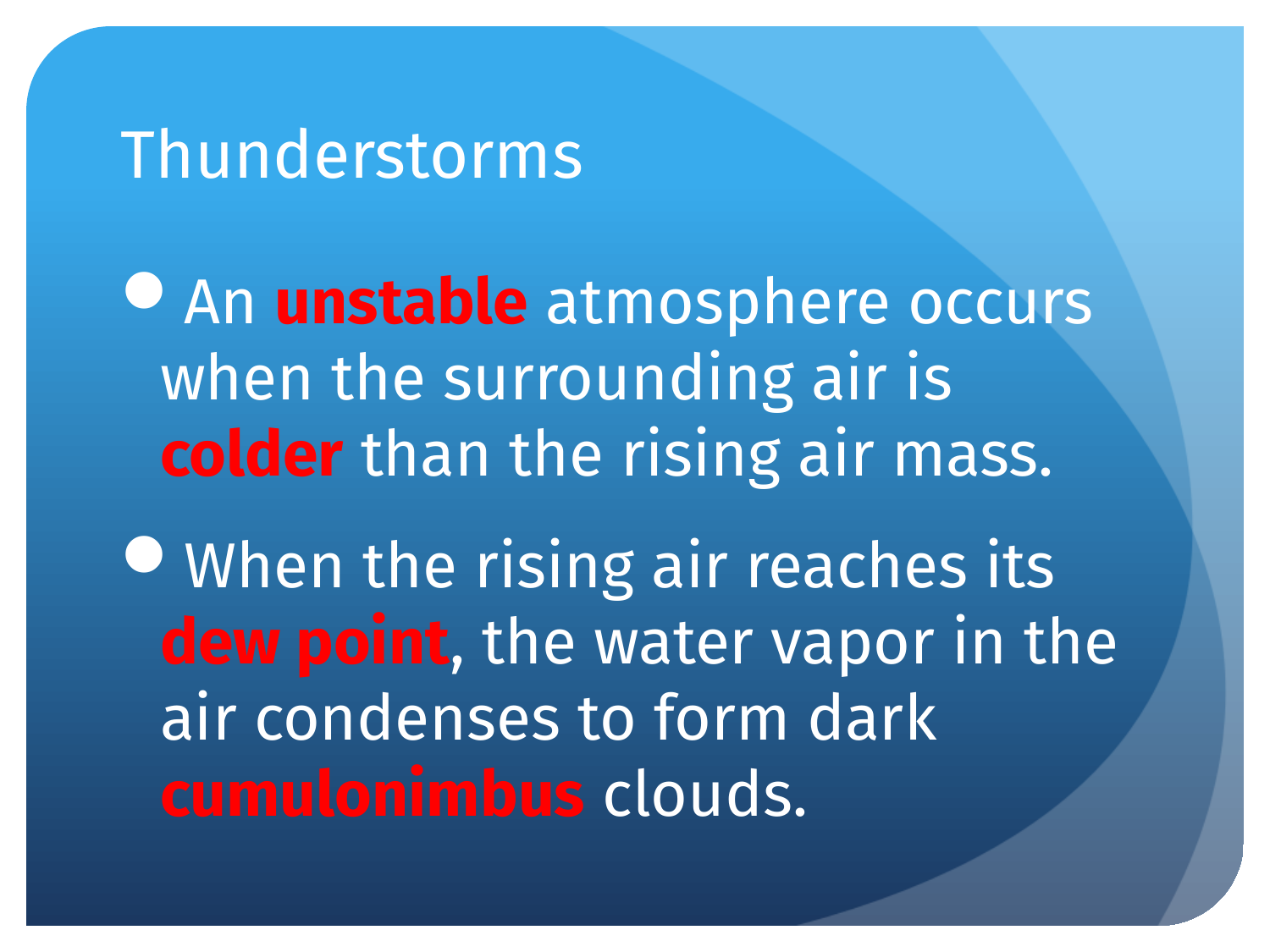

# Thunderstorms
An unstable atmosphere occurs when the surrounding air is colder than the rising air mass.
When the rising air reaches its dew point, the water vapor in the air condenses to form dark cumulonimbus clouds.